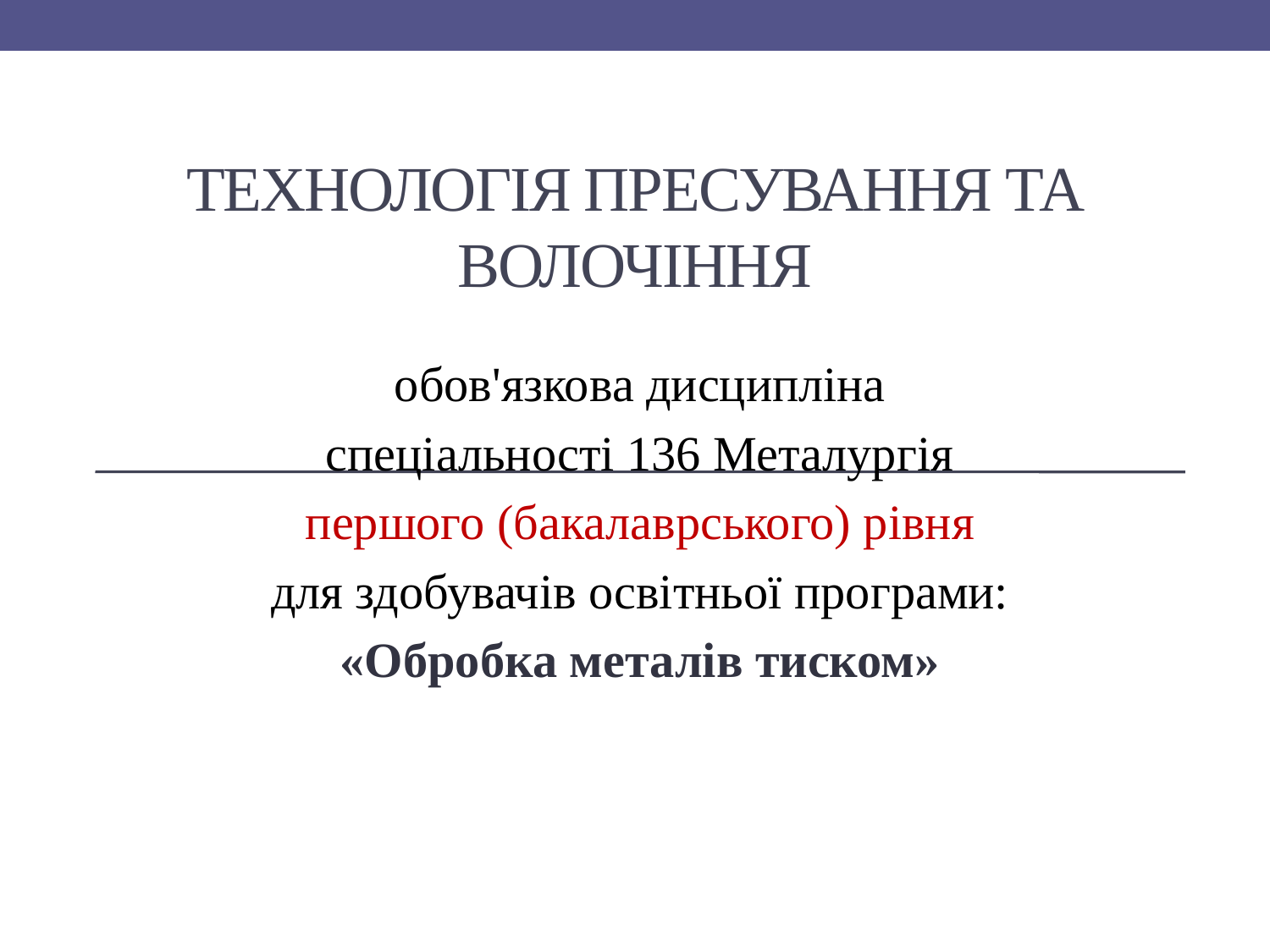

# Технологія пресування та волочіння
обов'язкова дисципліна
спеціальності 136 Металургія
першого (бакалаврського) рівня
для здобувачів освітньої програми:
«Обробка металів тиском»